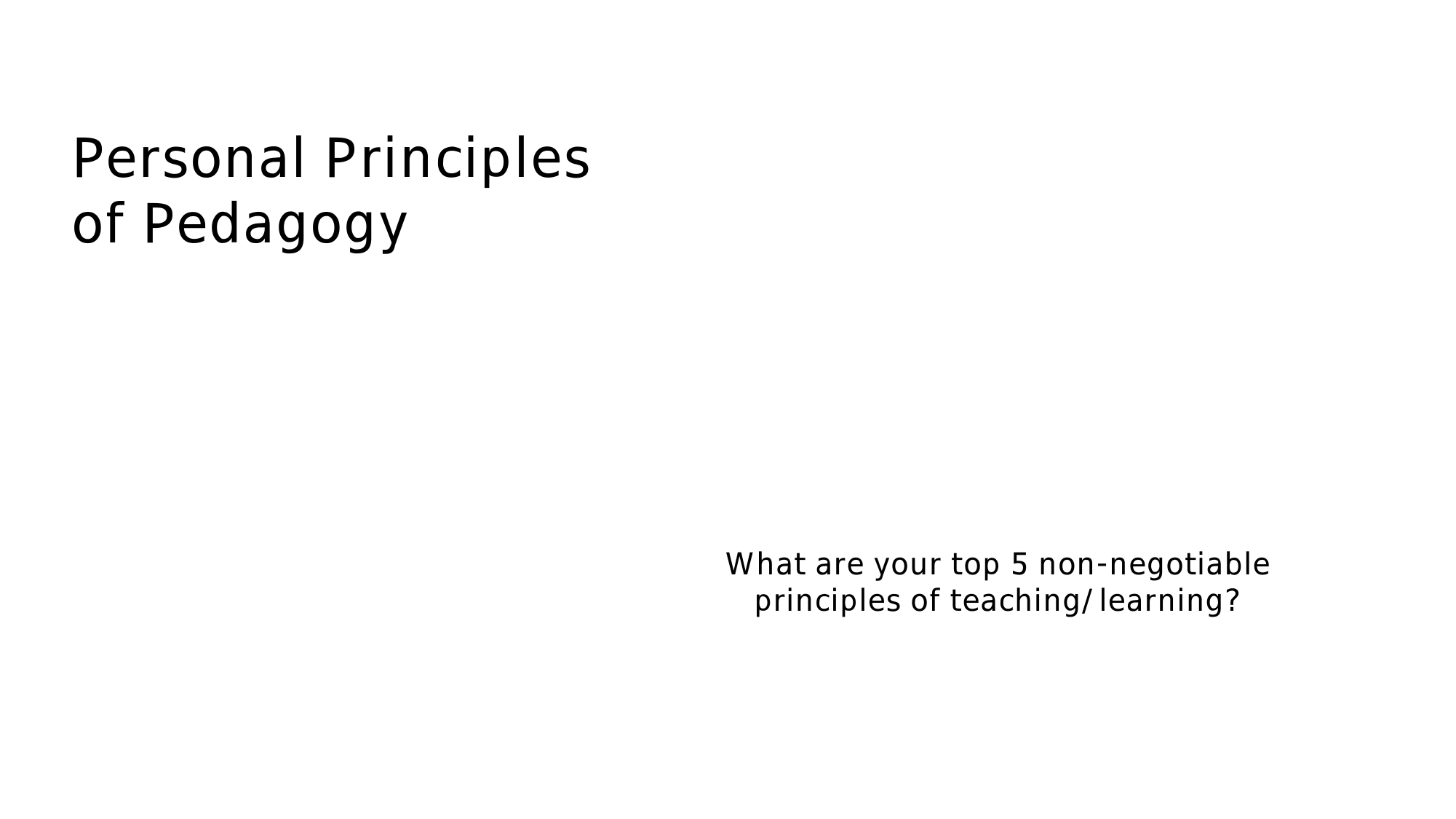

Personal Principles
of Pedagogy
What are your top 5 non-negotiable
principles of teaching/learning?